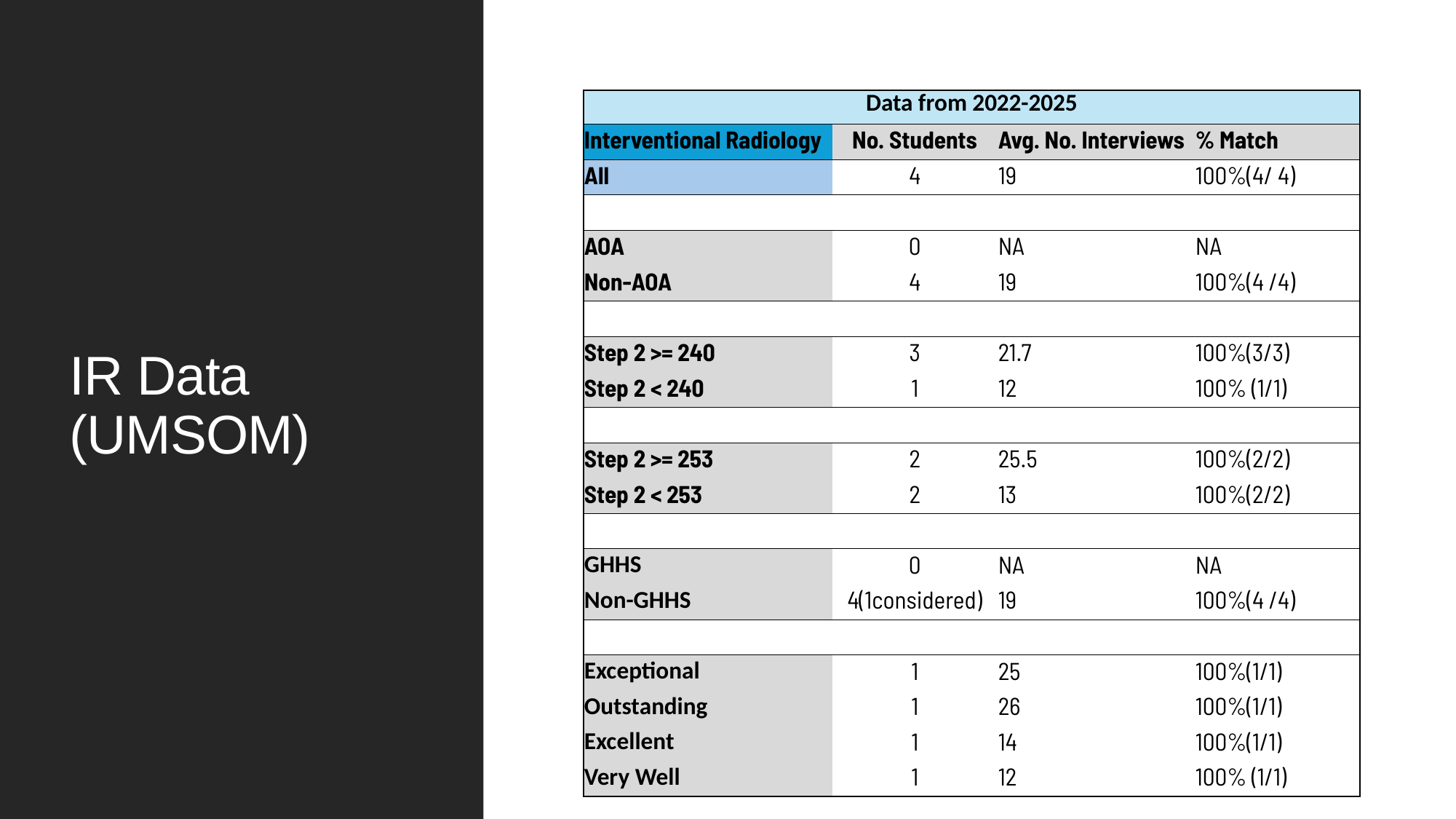

# IR Data (UMSOM)
| Data from 2022-2025 |  |  |  |
| --- | --- | --- | --- |
| Interventional Radiology | No. Students | Avg. No. Interviews | % Match |
| All | 4 | 19 | 100%(4/ 4) |
|  |  |  |  |
| AOA | 0 | NA | NA |
| Non-AOA | 4 | 19 | 100%(4 /4) |
|  |  |  |  |
| Step 2 >= 240 | 3 | 21.7 | 100%(3/3) |
| Step 2 < 240 | 1 | 12 | 100% (1/1) |
|  |  |  |  |
| Step 2 >= 253 | 2 | 25.5 | 100%(2/2) |
| Step 2 < 253 | 2 | 13 | 100%(2/2) |
|  |  |  |  |
| GHHS | 0 | NA | NA |
| Non-GHHS | 4(1considered) | 19 | 100%(4 /4) |
|  |  |  |  |
| Exceptional | 1 | 25 | 100%(1/1) |
| Outstanding | 1 | 26 | 100%(1/1) |
| Excellent | 1 | 14 | 100%(1/1) |
| Very Well | 1 | 12 | 100% (1/1) |